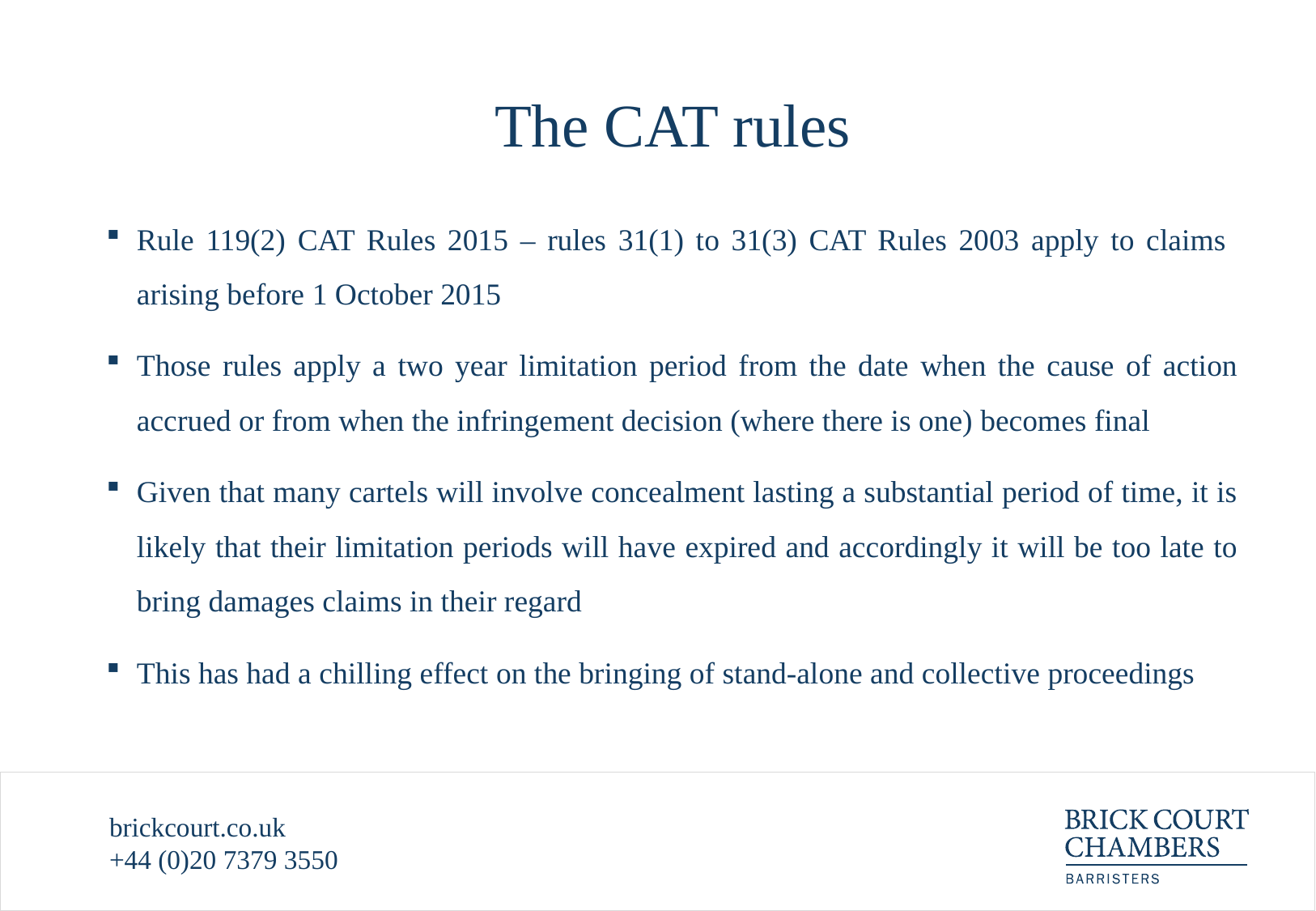

# The CAT rules
Rule 119(2) CAT Rules 2015 – rules 31(1) to 31(3) CAT Rules 2003 apply to claims  arising before 1 October 2015
Those rules apply a two year limitation period from the date when the cause of action accrued or from when the infringement decision (where there is one) becomes final
Given that many cartels will involve concealment lasting a substantial period of time, it is likely that their limitation periods will have expired and accordingly it will be too late to bring damages claims in their regard
This has had a chilling effect on the bringing of stand-alone and collective proceedings

brickcourt.co.uk
+44 (0)20 7379 3550